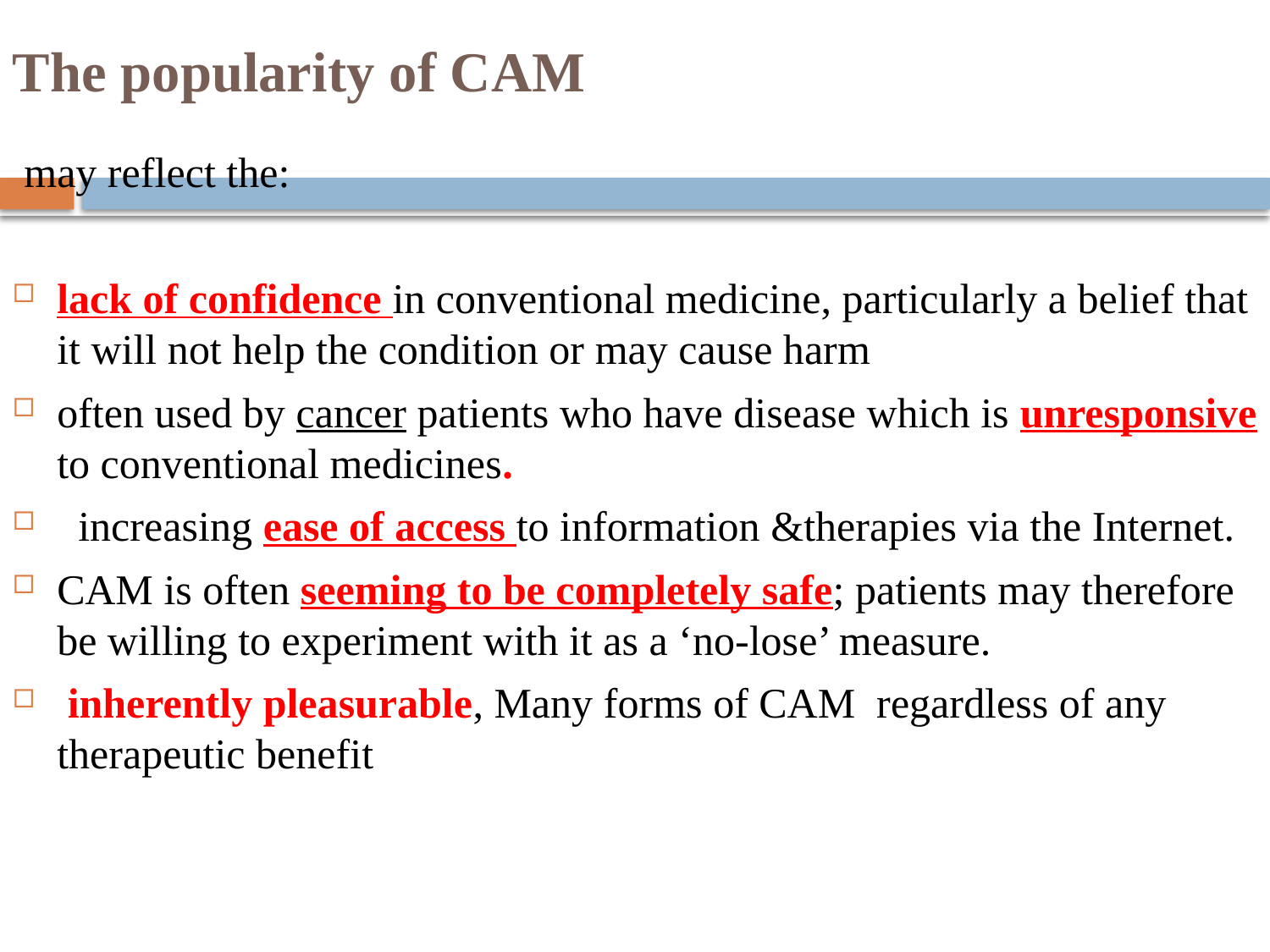

# The popularity of CAM
may reflect the:

lack of confidence in conventional medicine, particularly a belief that it will not help the condition or may cause harm
often used by cancer patients who have disease which is unresponsive to conventional medicines.
  increasing ease of access to information &therapies via the Internet.
CAM is often seeming to be completely safe; patients may therefore be willing to experiment with it as a ‘no-lose’ measure.
 inherently pleasurable, Many forms of CAM  regardless of any therapeutic benefit